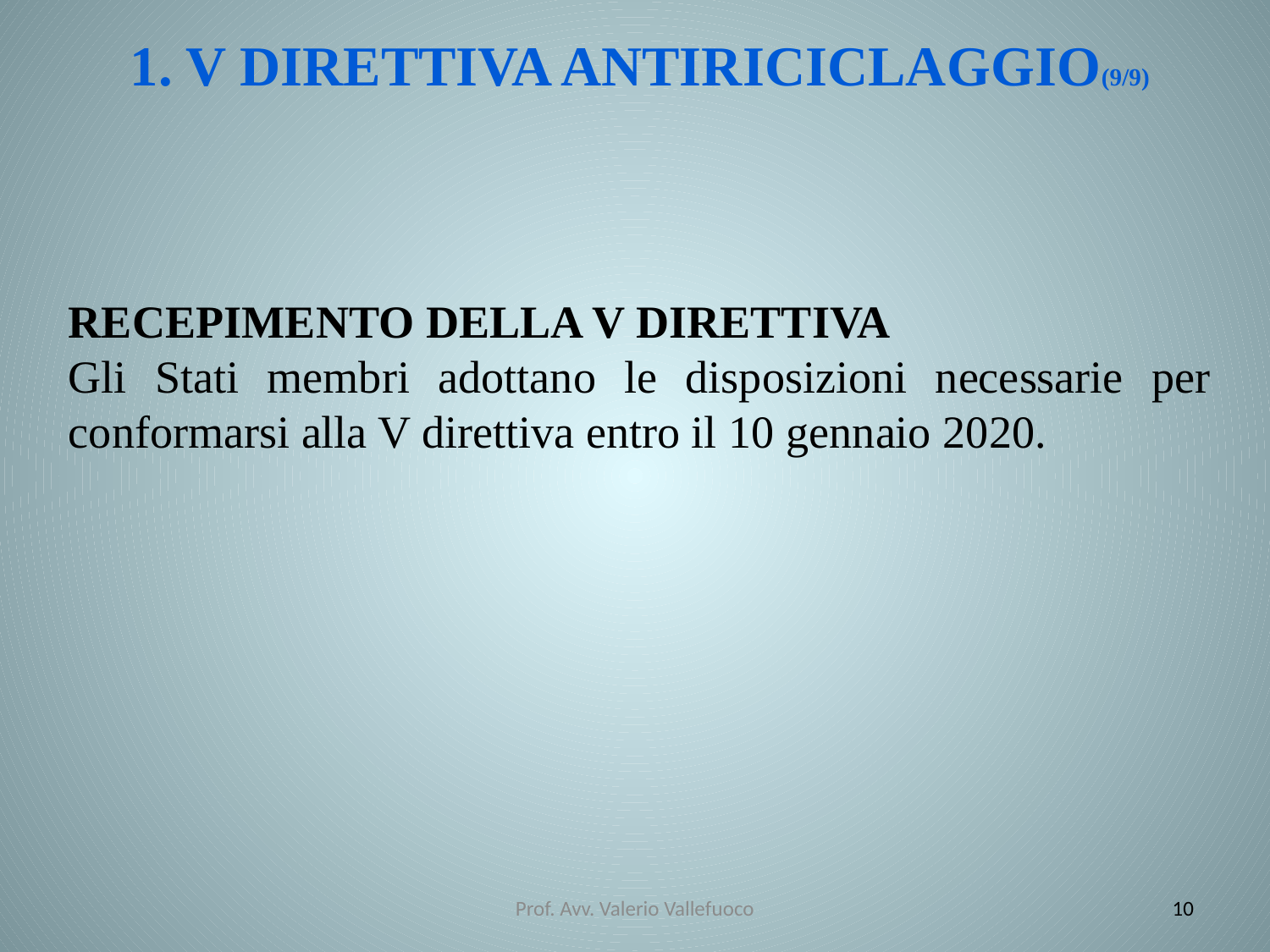

1. V DIRETTIVA ANTIRICICLAGGIO(9/9)
RECEPIMENTO DELLA V DIRETTIVA
Gli Stati membri adottano le disposizioni necessarie per conformarsi alla V direttiva entro il 10 gennaio 2020.

Prof. Avv. Valerio Vallefuoco
10